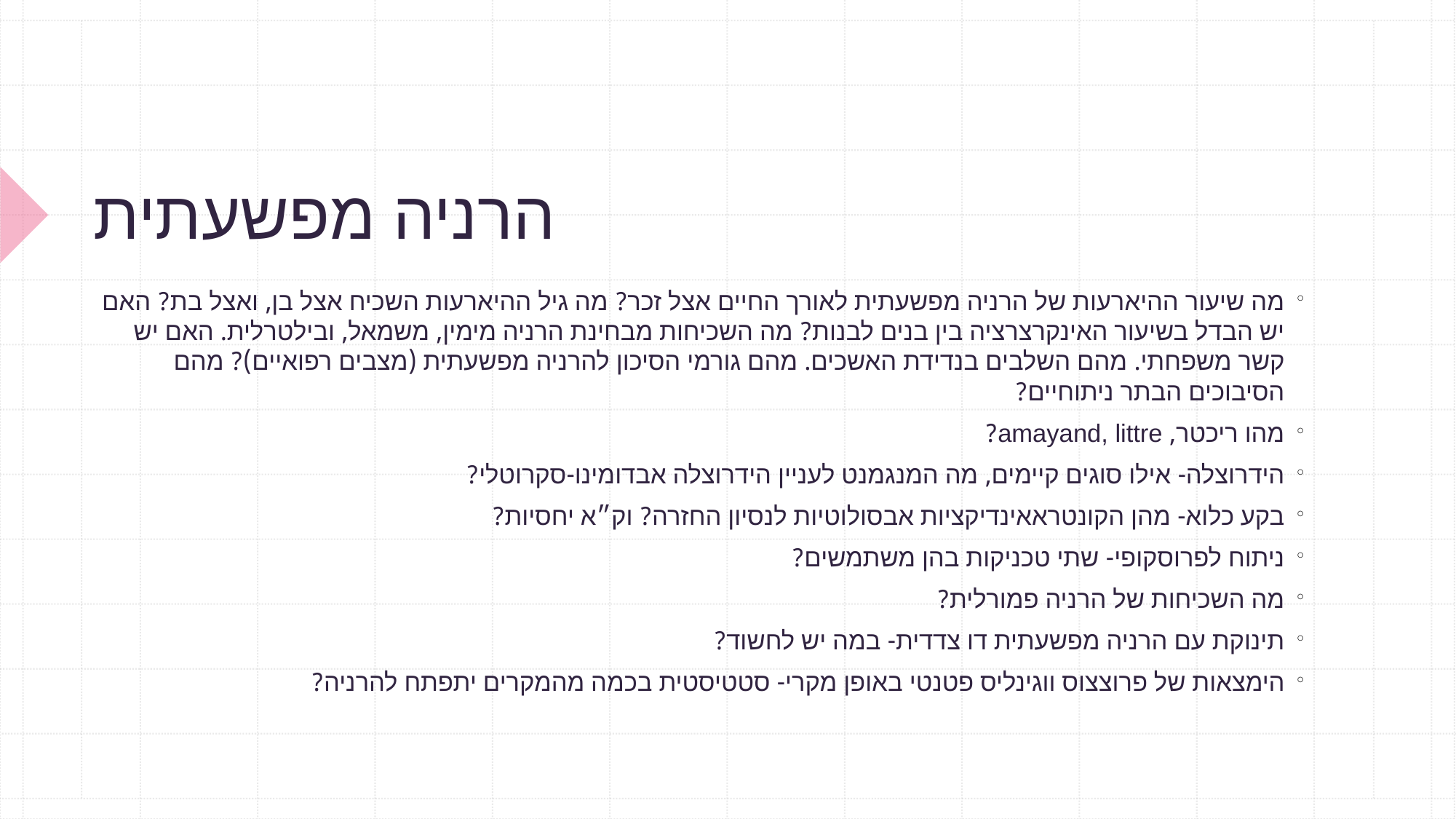

# הרניה מפשעתית
מה שיעור ההיארעות של הרניה מפשעתית לאורך החיים אצל זכר? מה גיל ההיארעות השכיח אצל בן, ואצל בת? האם יש הבדל בשיעור האינקרצרציה בין בנים לבנות? מה השכיחות מבחינת הרניה מימין, משמאל, ובילטרלית. האם יש קשר משפחתי. מהם השלבים בנדידת האשכים. מהם גורמי הסיכון להרניה מפשעתית (מצבים רפואיים)? מהם הסיבוכים הבתר ניתוחיים?
מהו ריכטר, amayand, littre?
הידרוצלה- אילו סוגים קיימים, מה המנגמנט לעניין הידרוצלה אבדומינו-סקרוטלי?
בקע כלוא- מהן הקונטראאינדיקציות אבסולוטיות לנסיון החזרה? וק״א יחסיות?
ניתוח לפרוסקופי- שתי טכניקות בהן משתמשים?
מה השכיחות של הרניה פמורלית?
תינוקת עם הרניה מפשעתית דו צדדית- במה יש לחשוד?
הימצאות של פרוצצוס ווגינליס פטנטי באופן מקרי- סטטיסטית בכמה מהמקרים יתפתח להרניה?